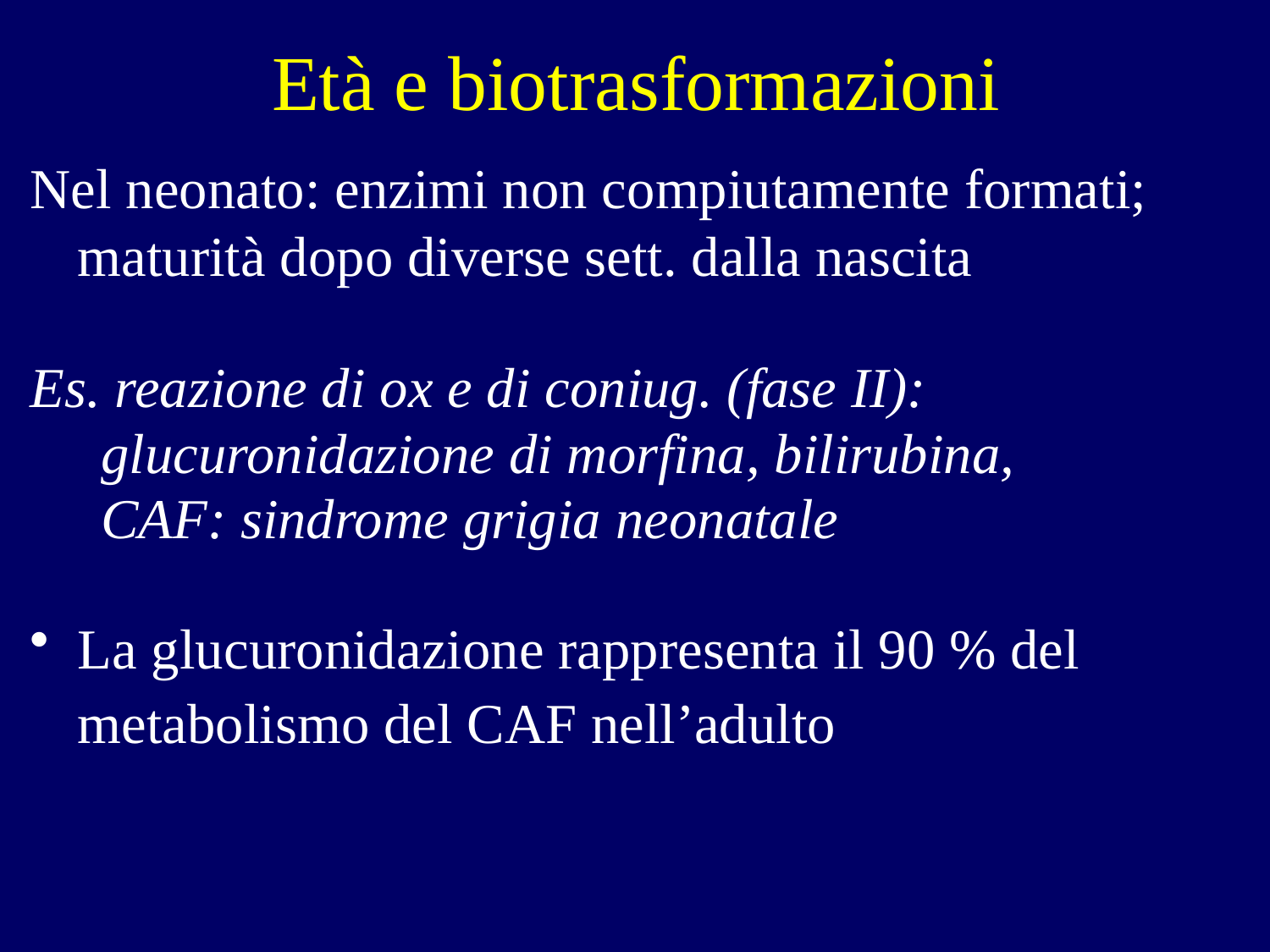

# Età e biotrasformazioni
Nel neonato: enzimi non compiutamente formati; maturità dopo diverse sett. dalla nascita

Es. reazione di ox e di coniug. (fase II):
     glucuronidazione di morfina, bilirubina,
     CAF: sindrome grigia neonatale

La glucuronidazione rappresenta il 90 % del metabolismo del CAF nell’adulto